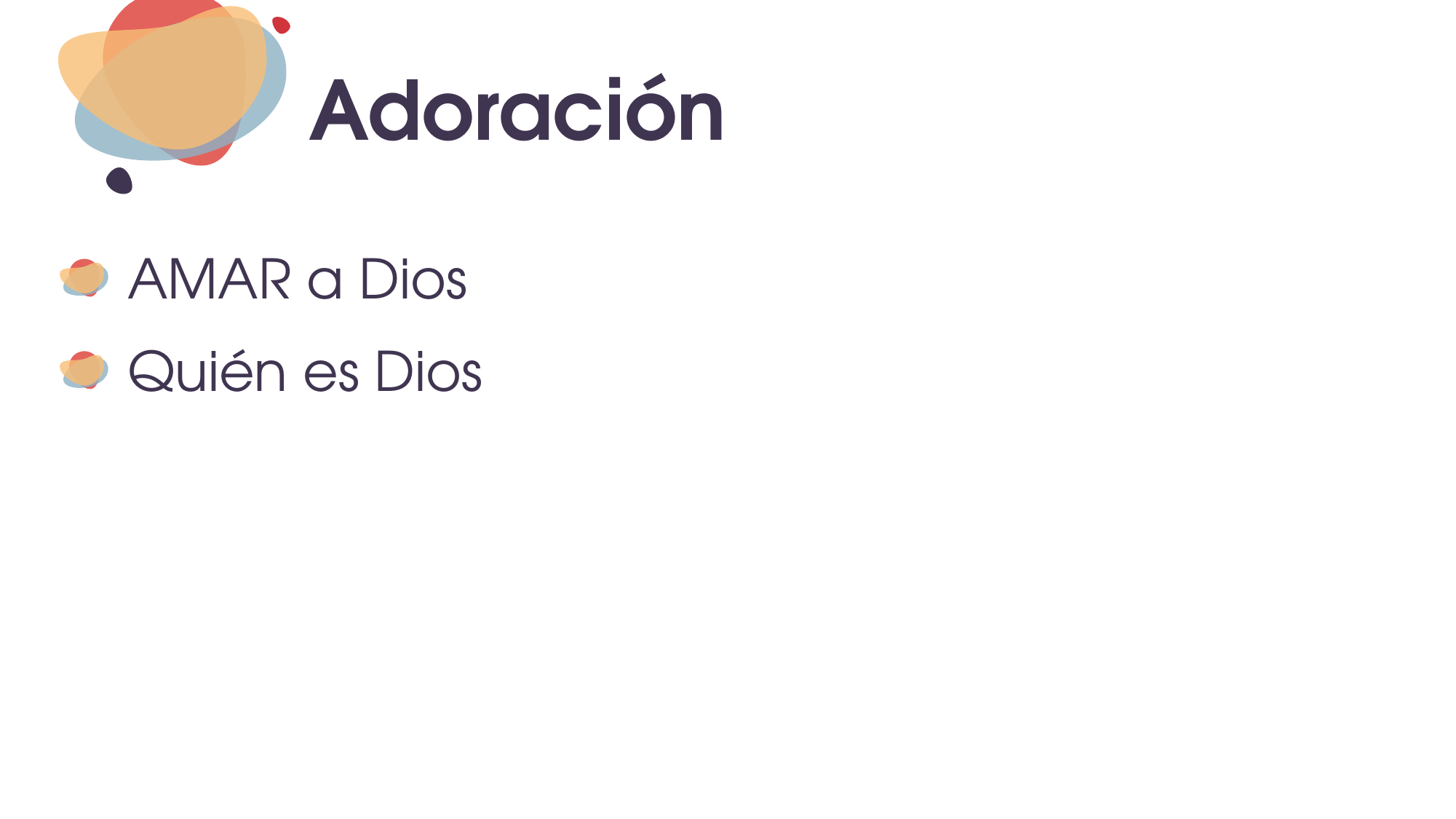

# Adoración
AMAR a Dios
Quién es Dios